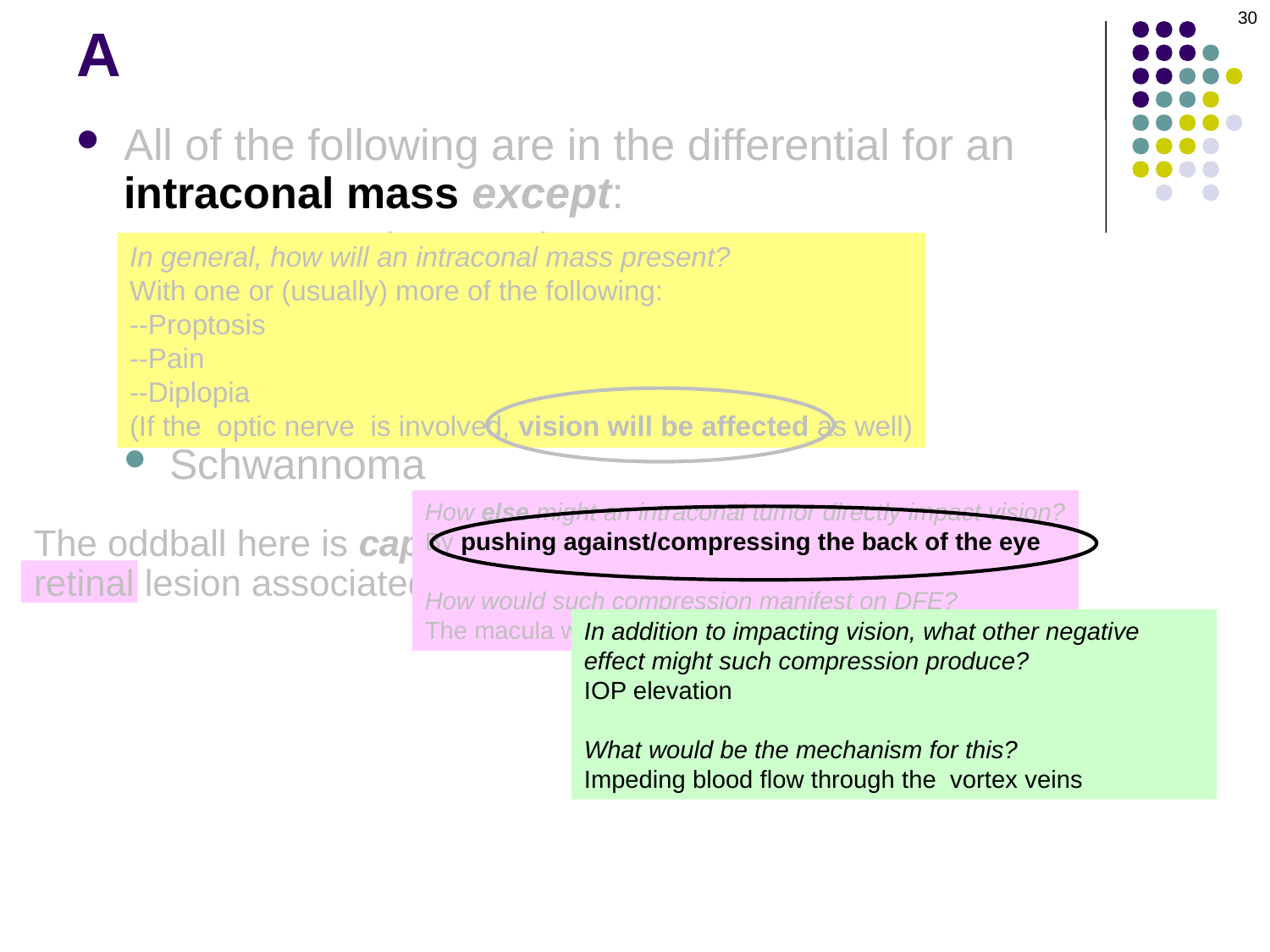

30
# A
All of the following are in the differential for an intraconal mass except:
Cavernous hemangioma
Capillary hemangioblastoma
Hemangiopericytoma
Fibrous histiocytoma
Schwannoma

In general, how will an intraconal mass present?
With one or (usually) more of the following:
--Proptosis
--Pain
--Diplopia
(If the  optic nerve  is involved, vision will be affected as well)

How else might an intraconal tumor directly impact vision?
By pushing against/compressing the back of the eye

How would such compression manifest on DFE?
The macula would have  retinal striae

The oddball here is capillary hemangioblastoma, which is a            retinal lesion associated with von Hippel-Lindau disease.

In addition to impacting vision, what other negative effect might such compression produce?
IOP elevation

What would be the mechanism for this?
Impeding blood flow through the  vortex veins